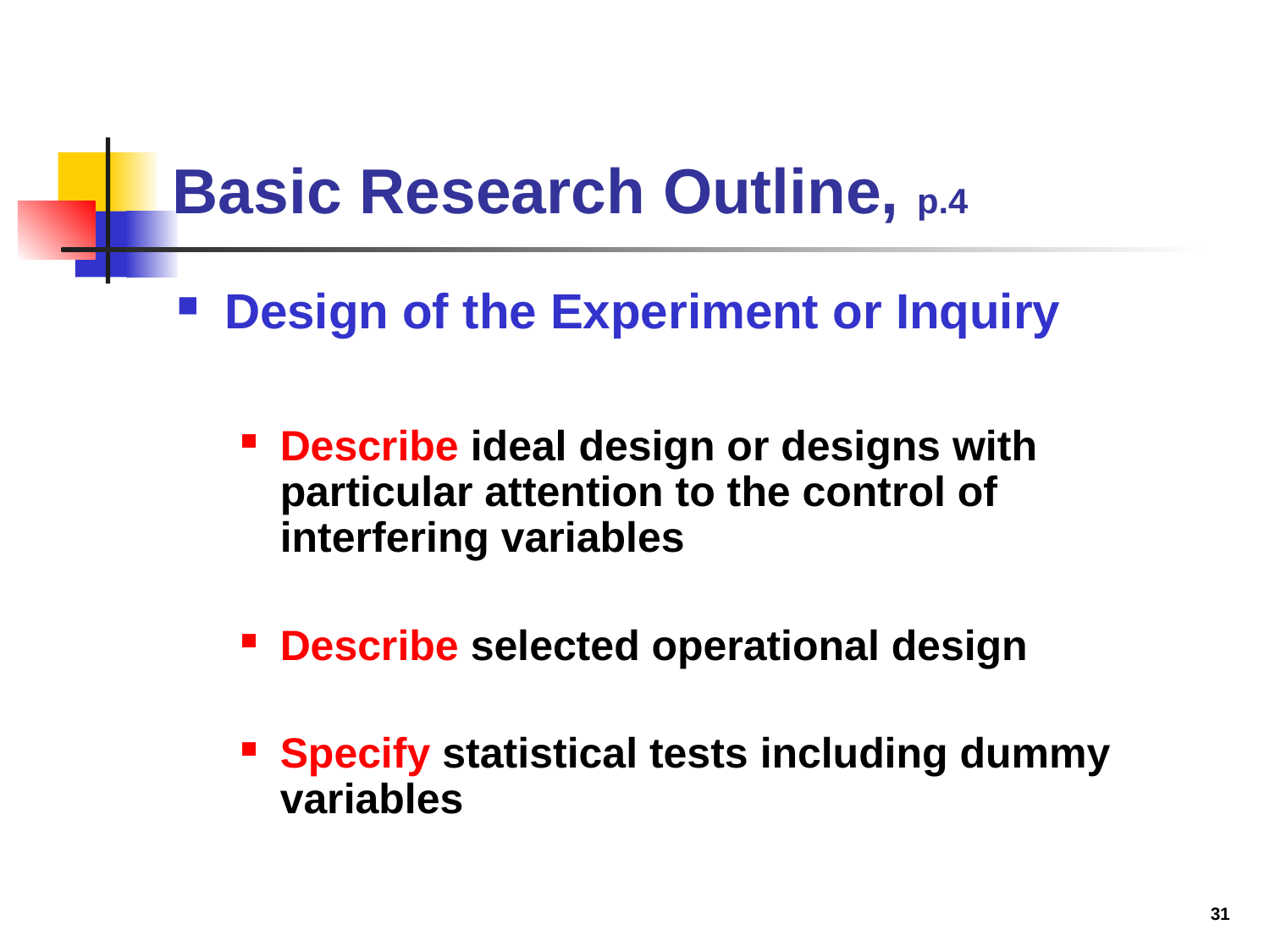

# Basic Research Outline, p.4
Design of the Experiment or Inquiry

Describe ideal design or designs with particular attention to the control of interfering variables

Describe selected operational design

Specify statistical tests including dummy variables
31